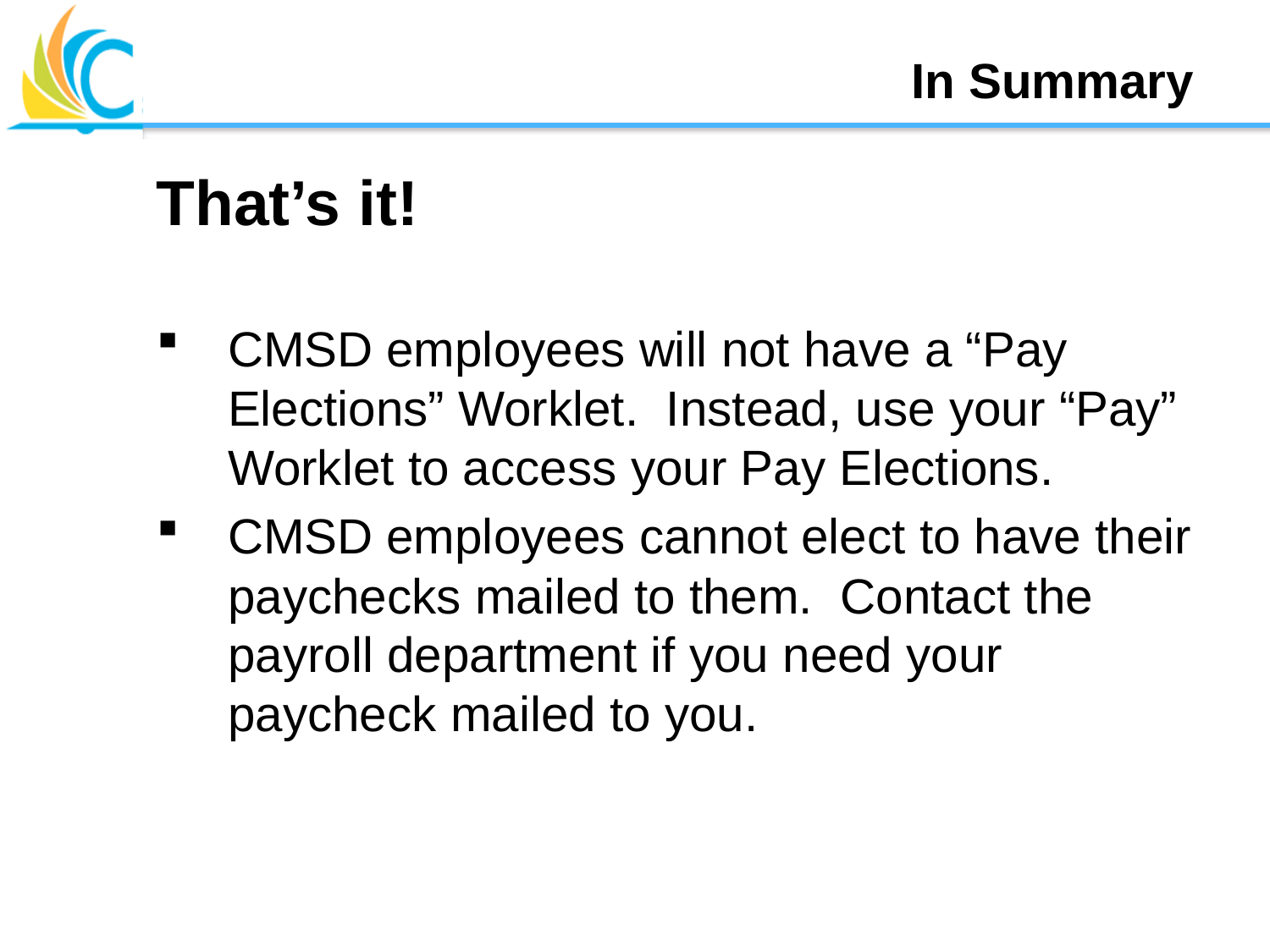

# In Summary
That’s it!

CMSD employees will not have a “Pay Elections” Worklet.  Instead, use your “Pay” Worklet to access your Pay Elections.
CMSD employees cannot elect to have their paychecks mailed to them.  Contact the payroll department if you need your paycheck mailed to you.